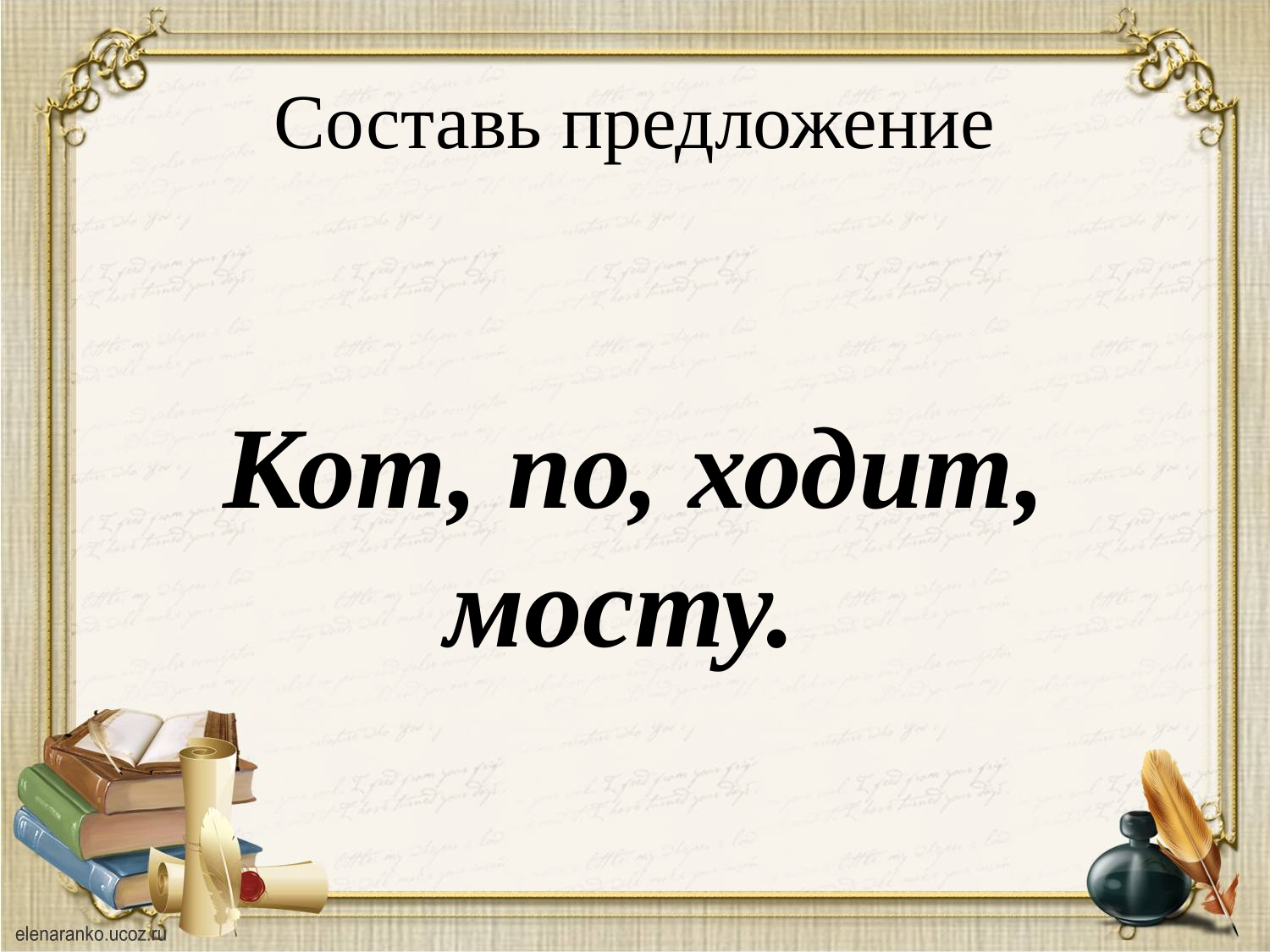

# Составь предложение

Кот, по, ходит, мосту.